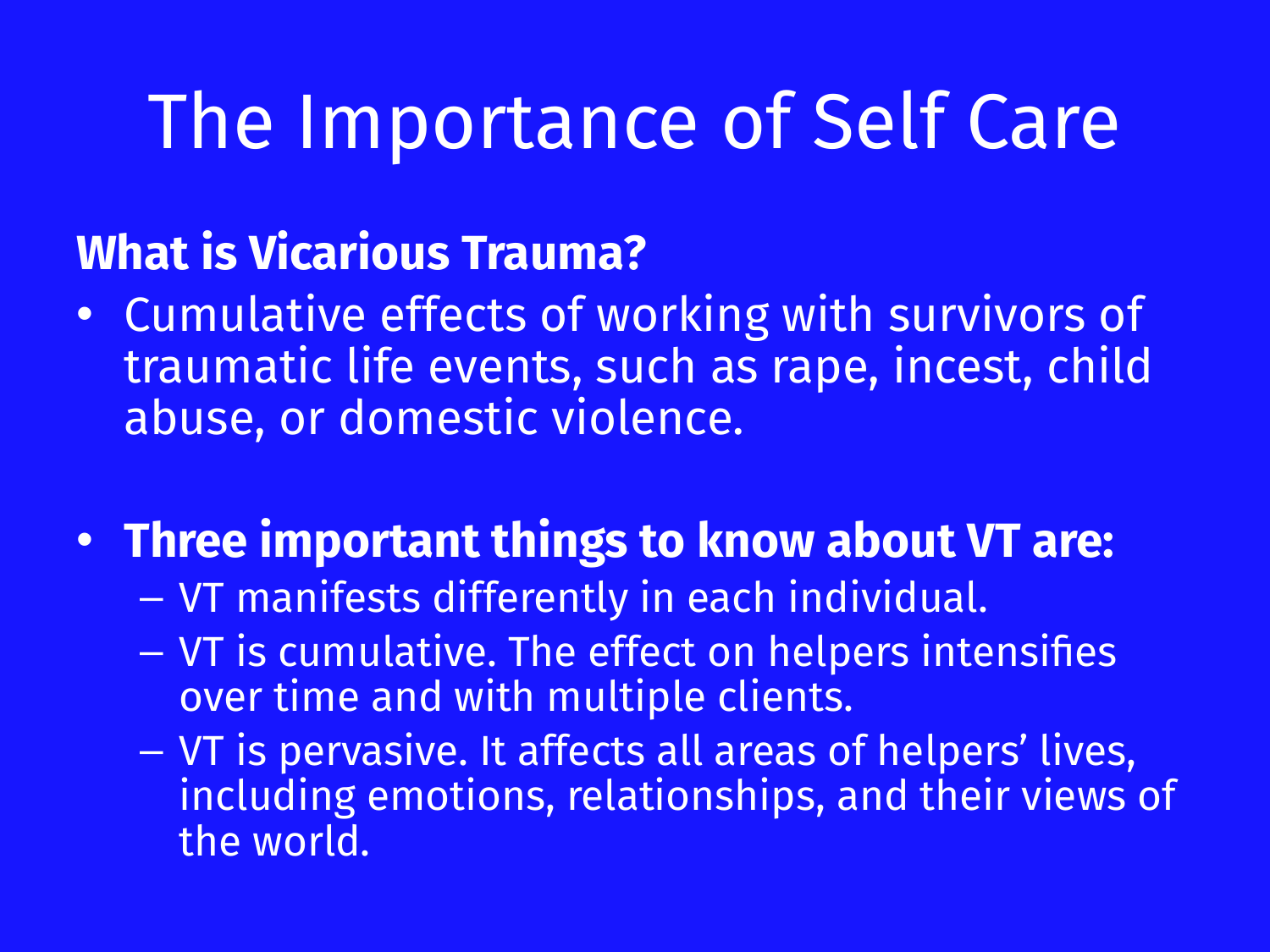

# The Importance of Self Care
What is Vicarious Trauma?
Cumulative effects of working with survivors of traumatic life events, such as rape, incest, child abuse, or domestic violence.

Three important things to know about VT are:
VT manifests differently in each individual.
VT is cumulative. The effect on helpers intensifies over time and with multiple clients.
VT is pervasive. It affects all areas of helpers’ lives, including emotions, relationships, and their views of the world.